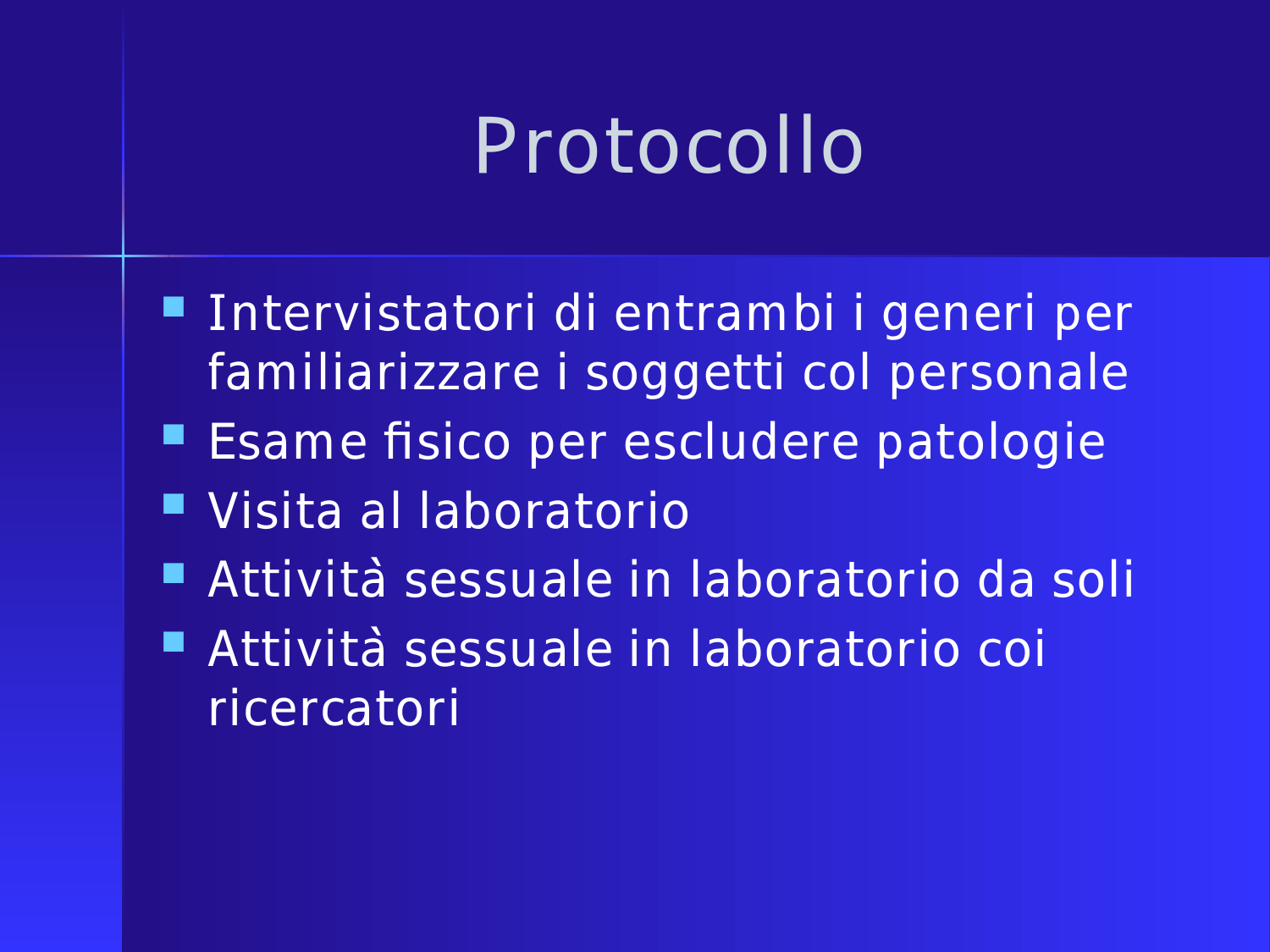

# Protocollo
Intervistatori di entrambi i generi per familiarizzare i soggetti col personale
Esame fisico per escludere patologie
Visita al laboratorio
Attività sessuale in laboratorio da soli
Attività sessuale in laboratorio coi ricercatori